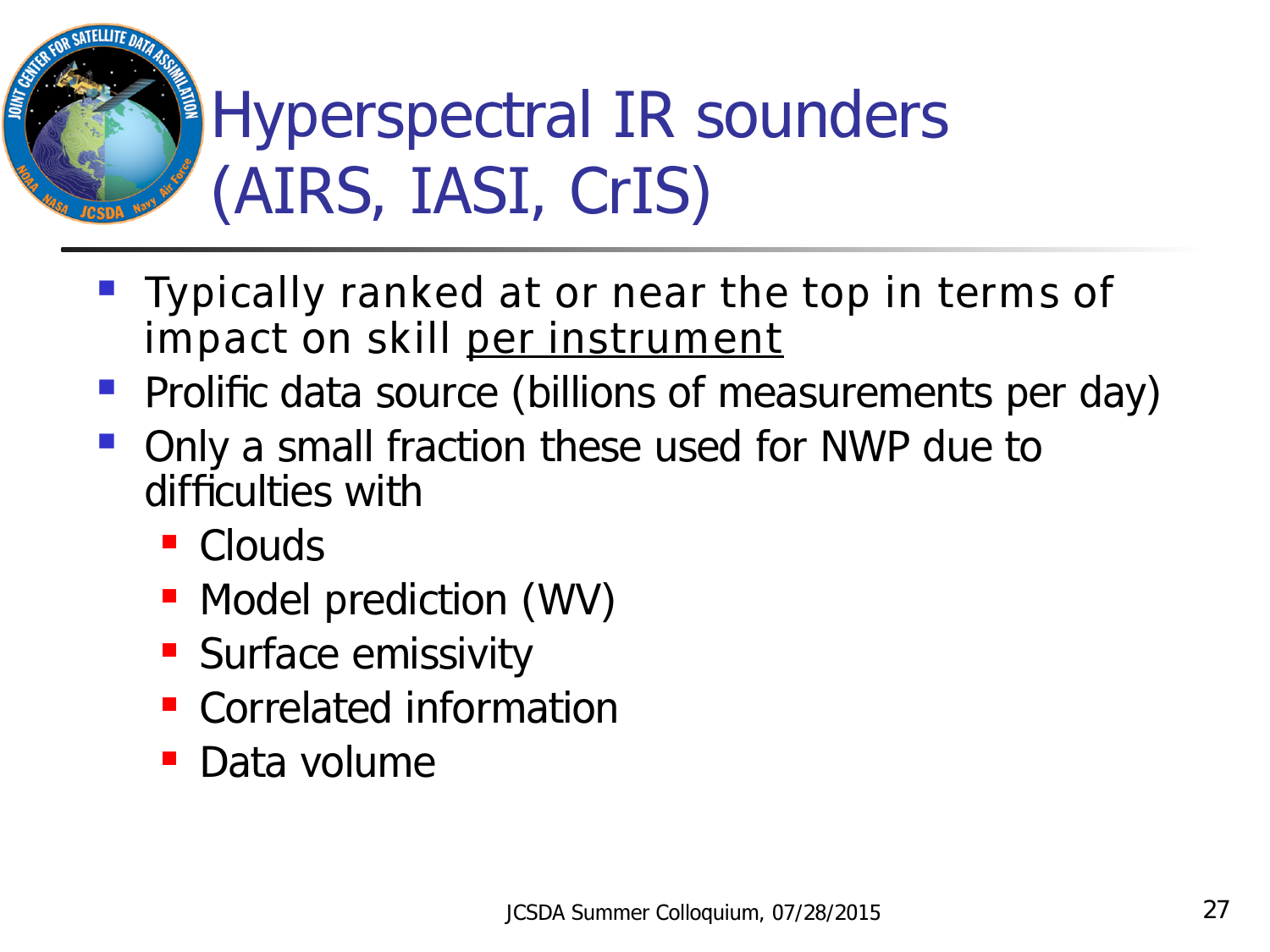

# Hyperspectral IR sounders (AIRS, IASI, CrIS)
Typically ranked at or near the top in terms of impact on skill per instrument
Prolific data source (billions of measurements per day)
Only a small fraction these used for NWP due to difficulties with
Clouds
Model prediction (WV)
Surface emissivity
Correlated information
Data volume
27
JCSDA Summer Colloquium, 07/28/2015